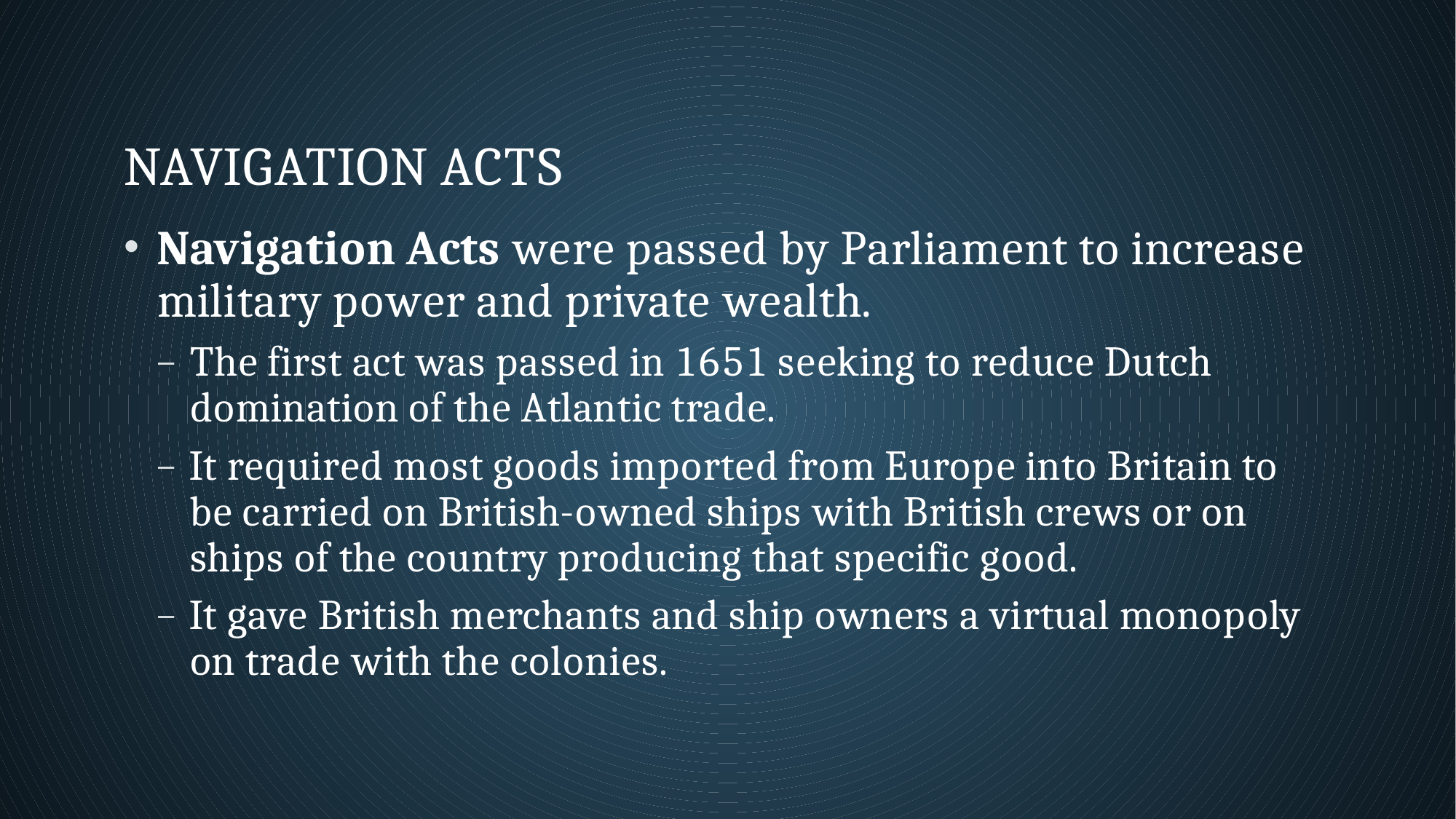

# Navigation Acts
Navigation Acts were passed by Parliament to increase military power and private wealth.
The first act was passed in 1651 seeking to reduce Dutch domination of the Atlantic trade.
It required most goods imported from Europe into Britain to be carried on British-owned ships with British crews or on ships of the country producing that specific good.
It gave British merchants and ship owners a virtual monopoly on trade with the colonies.